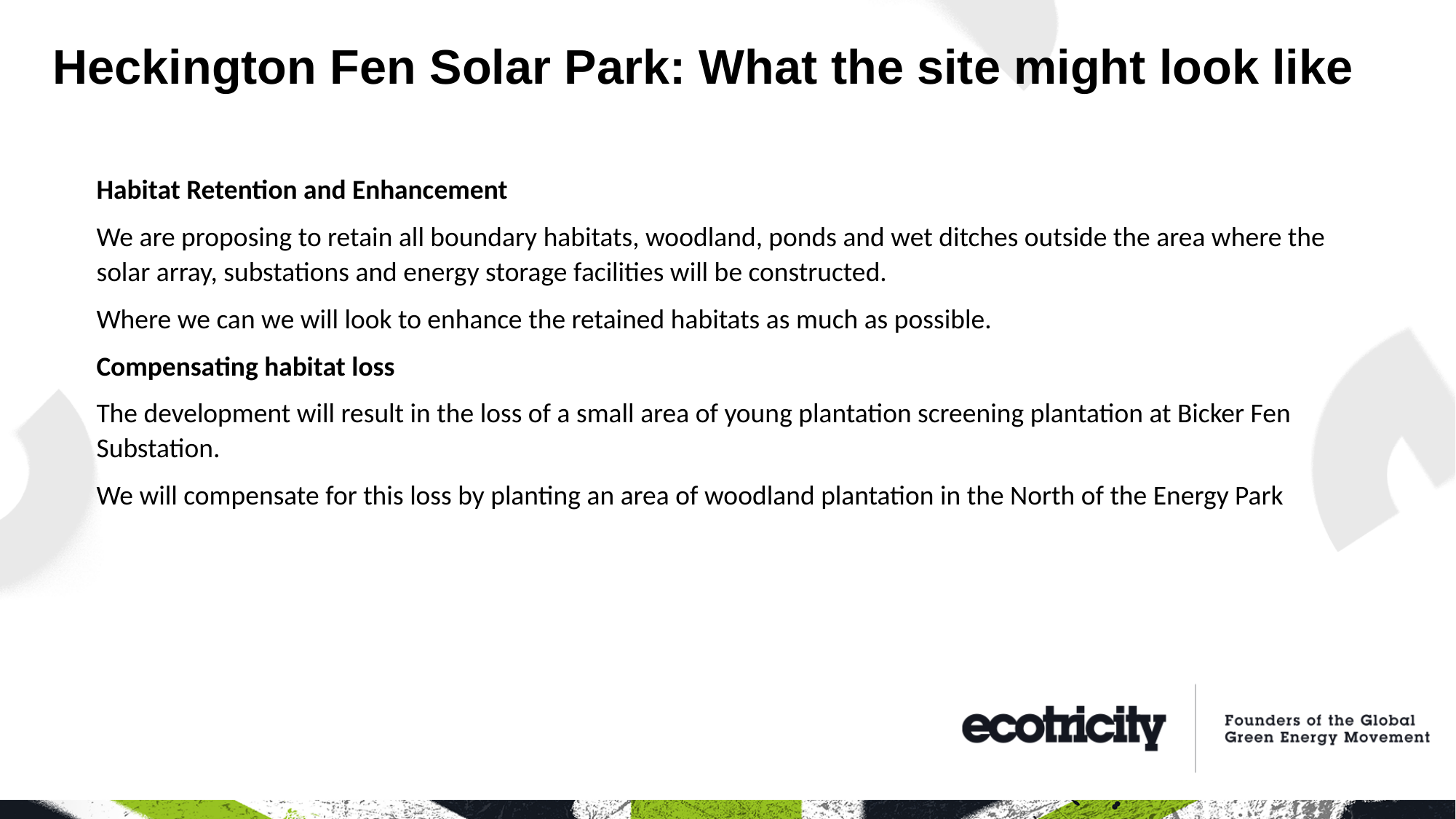

Heckington Fen Solar Park: What the site might look like
Habitat Retention and Enhancement
We are proposing to retain all boundary habitats, woodland, ponds and wet ditches outside the area where the solar array, substations and energy storage facilities will be constructed.
Where we can we will look to enhance the retained habitats as much as possible.
Compensating habitat loss
The development will result in the loss of a small area of young plantation screening plantation at Bicker Fen Substation.
We will compensate for this loss by planting an area of woodland plantation in the North of the Energy Park